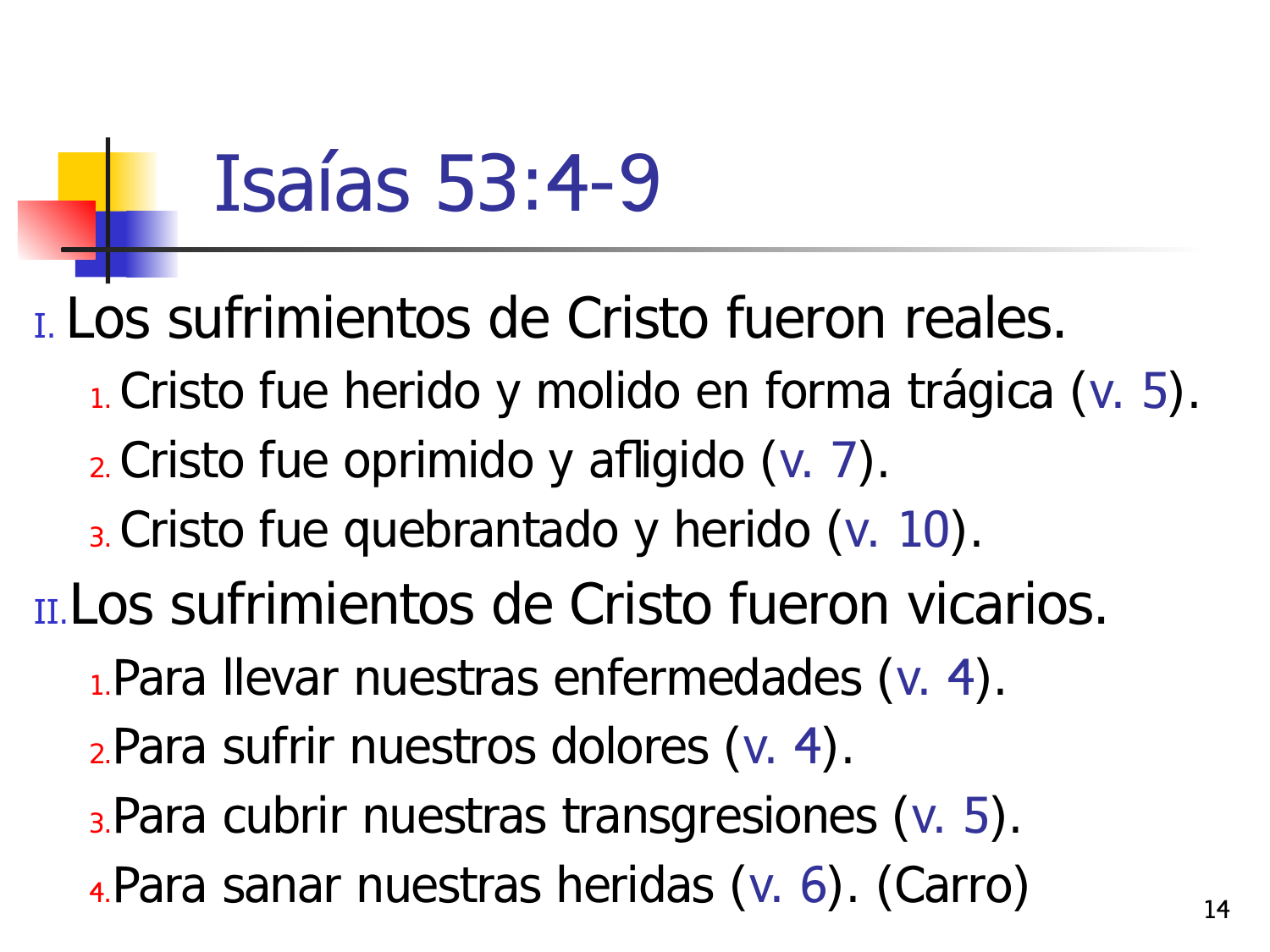

# Isaías 53:4-9
Los sufrimientos de Cristo fueron reales.
Cristo fue herido y molido en forma trágica (v. 5).
Cristo fue oprimido y afligido (v. 7).
Cristo fue quebrantado y herido (v. 10).
Los sufrimientos de Cristo fueron vicarios.
Para llevar nuestras enfermedades (v. 4).
Para sufrir nuestros dolores (v. 4).
Para cubrir nuestras transgresiones (v. 5).
Para sanar nuestras heridas (v. 6). (Carro)
14